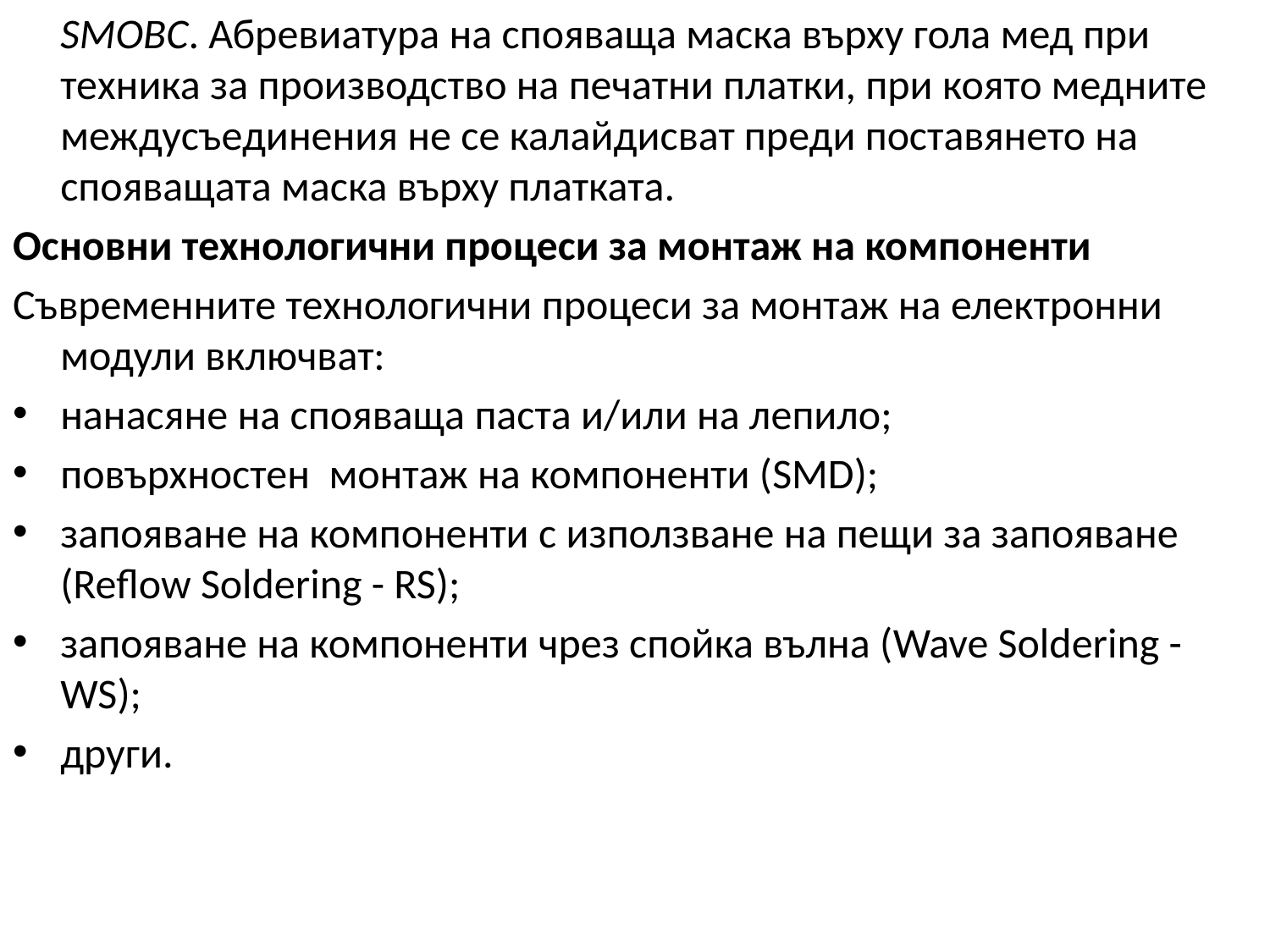

SMOBC. Абревиатура на спояваща маска върху гола мед при техника за производство на печатни платки, при която медните междусъединения не се калайдисват преди поставянето на спояващата маска върху платката.
Основни технологични процеси за монтаж на компоненти
Съвременните технологични процеси за монтаж на електронни модули включват:
нанасяне на спояваща паста и/или на лепило;
повърхностен  монтаж на компоненти (SMD);
запояване на компоненти с използване на пещи за запояване (Reflow Soldering - RS);
запояване на компоненти чрез спойка вълна (Wave Soldering - WS);
други.